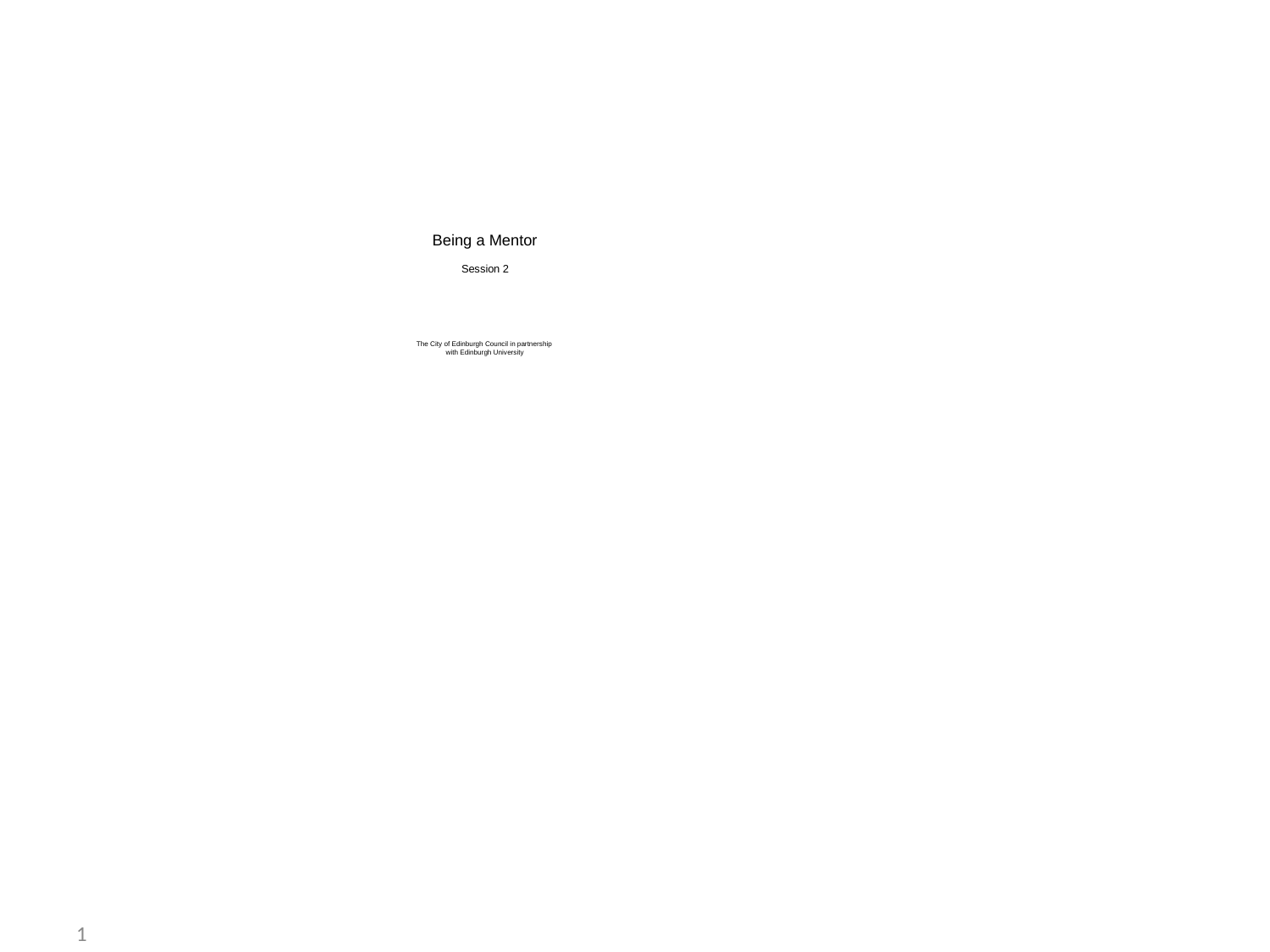

# Being a Mentor Session 2 The City of Edinburgh Council in partnership with Edinburgh University

1